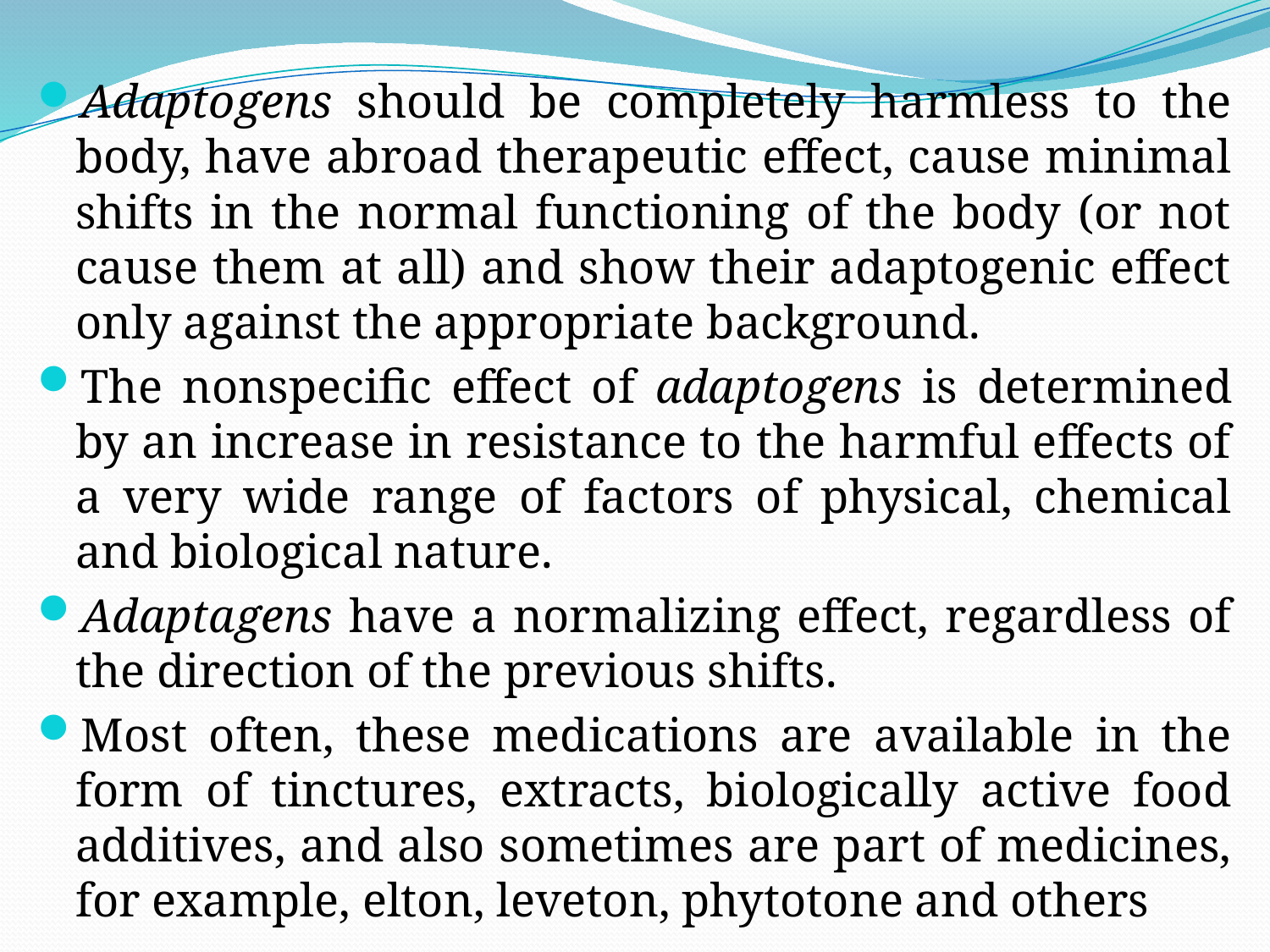

Adaptogens should be completely harmless to the body, have abroad therapeutic effect, cause minimal shifts in the normal functioning of the body (or not cause them at all) and show their adaptogenic effect only against the appropriate background.
The nonspecific effect of adaptogens is determined by an increase in resistance to the harmful effects of a very wide range of factors of physical, chemical and biological nature.
Adaptagens have a normalizing effect, regardless of the direction of the previous shifts.
Most often, these medications are available in the form of tinctures, extracts, biologically active food additives, and also sometimes are part of medicines, for example, elton, leveton, phytotone and others